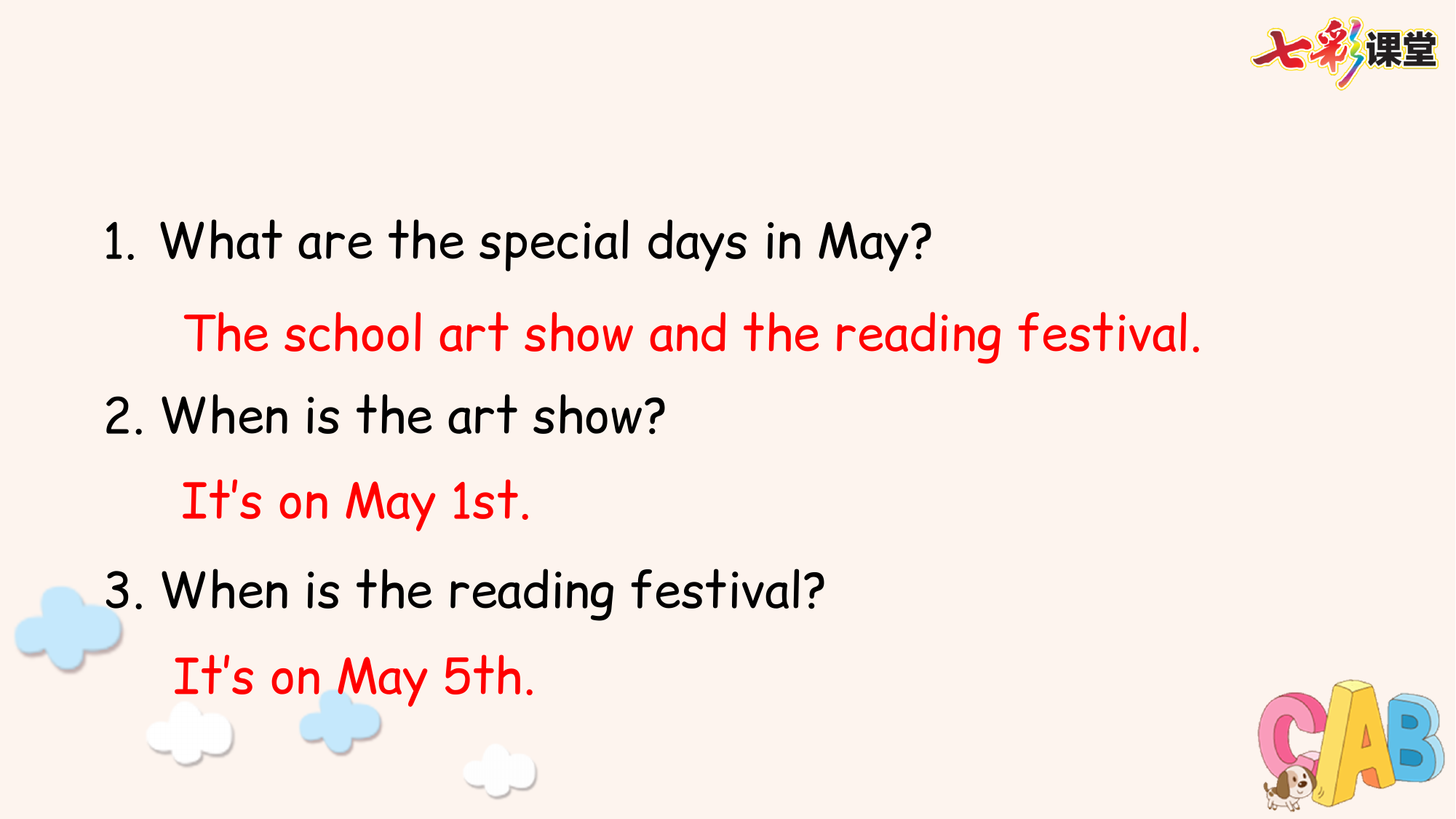

What are the special days in May?

2. When is the art show?

3. When is the reading festival?

The school art show and the reading festival.
It’s on May 1st.
It’s on May 5th.